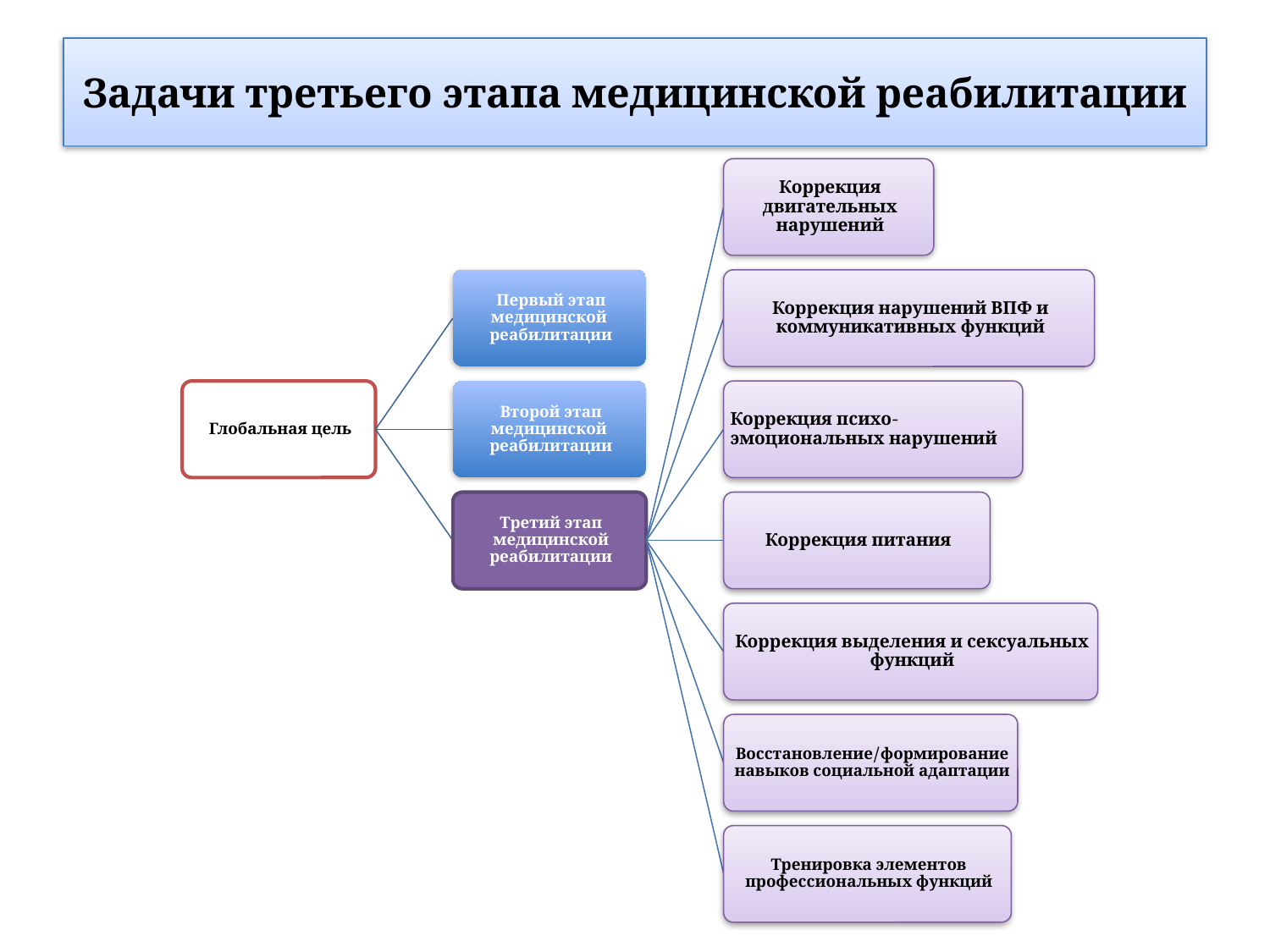

# Задачи третьего этапа медицинской реабилитации
Глобальная цель

Первый этап медицинской  реабилитации

Второй этап медицинской  реабилитации

Третий этап медицинской реабилитации

Коррекция двигательных нарушений

Коррекция нарушений ВПФ и коммуникативных функций

Коррекция психо-эмоциональных нарушений

Коррекция питания

Коррекция выделения и сексуальных функций

Восстановление/формирование навыков социальной адаптации

Тренировка элементов профессиональных функций